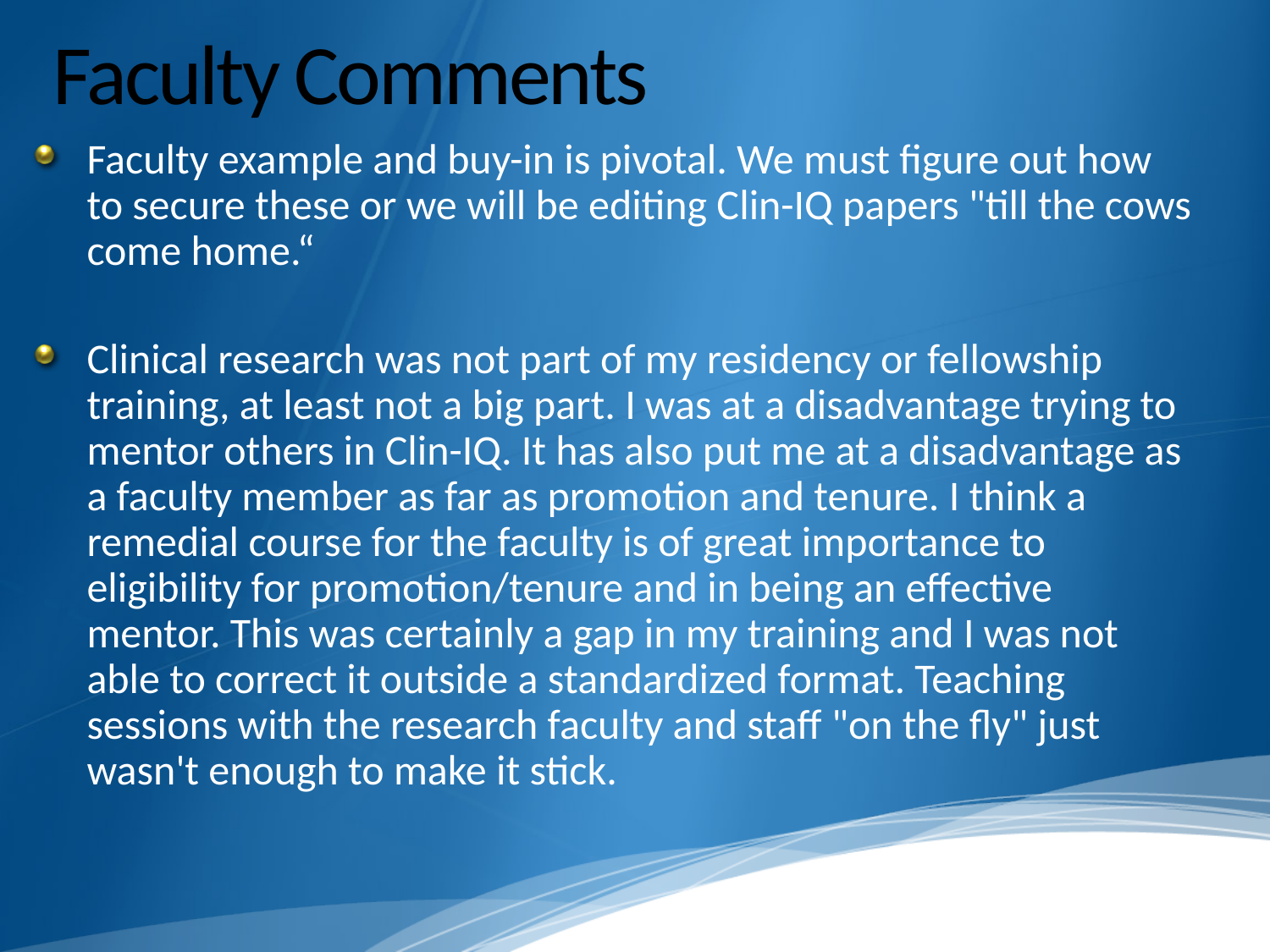

# Faculty Comments
Faculty example and buy-in is pivotal. We must figure out how to secure these or we will be editing Clin-IQ papers "till the cows come home.“

Clinical research was not part of my residency or fellowship training, at least not a big part. I was at a disadvantage trying to mentor others in Clin-IQ. It has also put me at a disadvantage as a faculty member as far as promotion and tenure. I think a remedial course for the faculty is of great importance to eligibility for promotion/tenure and in being an effective mentor. This was certainly a gap in my training and I was not able to correct it outside a standardized format. Teaching sessions with the research faculty and staff "on the fly" just wasn't enough to make it stick.